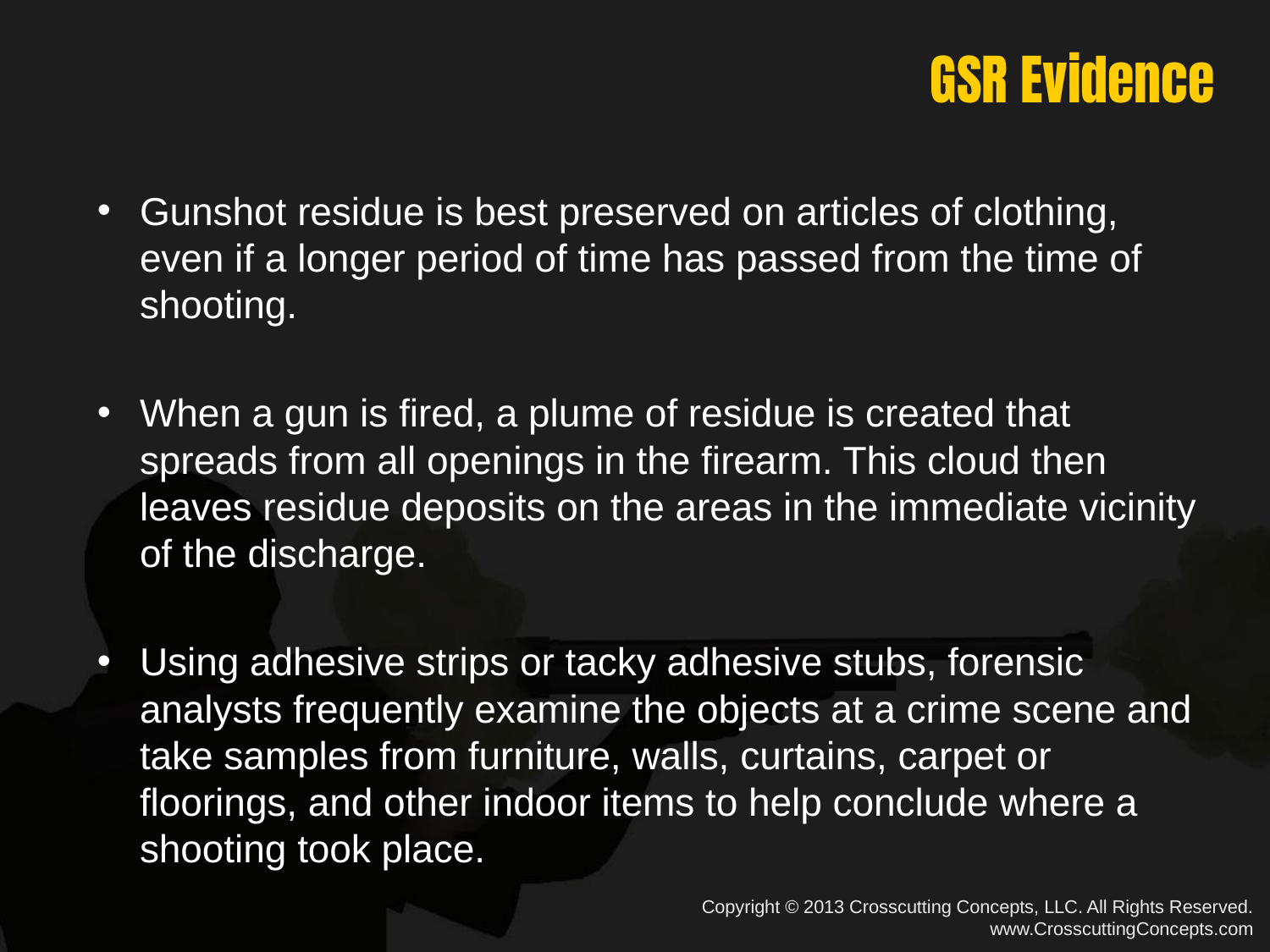

# GSR Evidence
Gunshot residue is best preserved on articles of clothing, even if a longer period of time has passed from the time of shooting.

When a gun is fired, a plume of residue is created that spreads from all openings in the firearm. This cloud then leaves residue deposits on the areas in the immediate vicinity of the discharge.

Using adhesive strips or tacky adhesive stubs, forensic analysts frequently examine the objects at a crime scene and take samples from furniture, walls, curtains, carpet or floorings, and other indoor items to help conclude where a shooting took place.